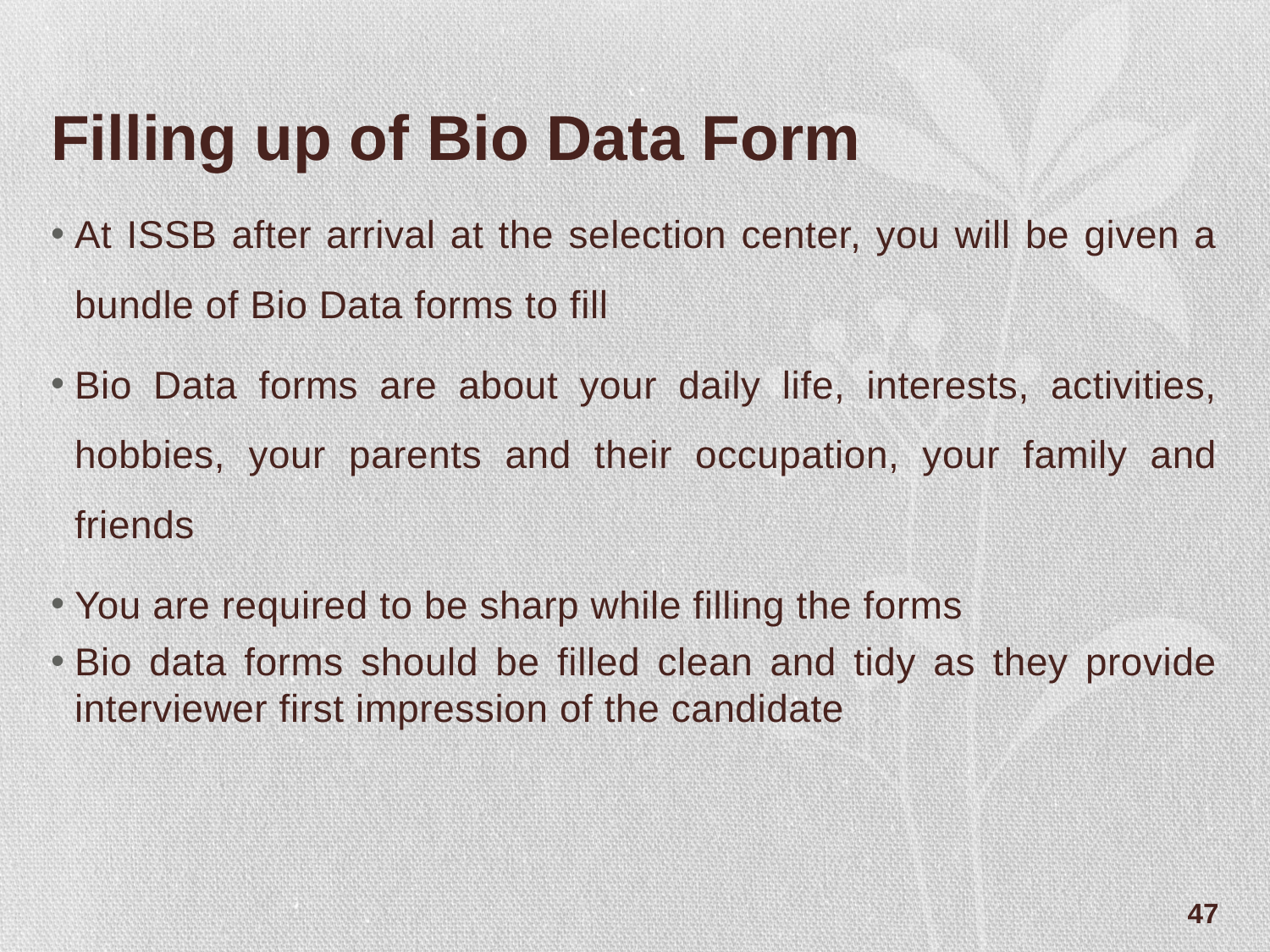

# Filling up of Bio Data Form
At ISSB after arrival at the selection center, you will be given a bundle of Bio Data forms to fill
Bio Data forms are about your daily life, interests, activities, hobbies, your parents and their occupation, your family and friends
You are required to be sharp while filling the forms
Bio data forms should be filled clean and tidy as they provide interviewer first impression of the candidate

47